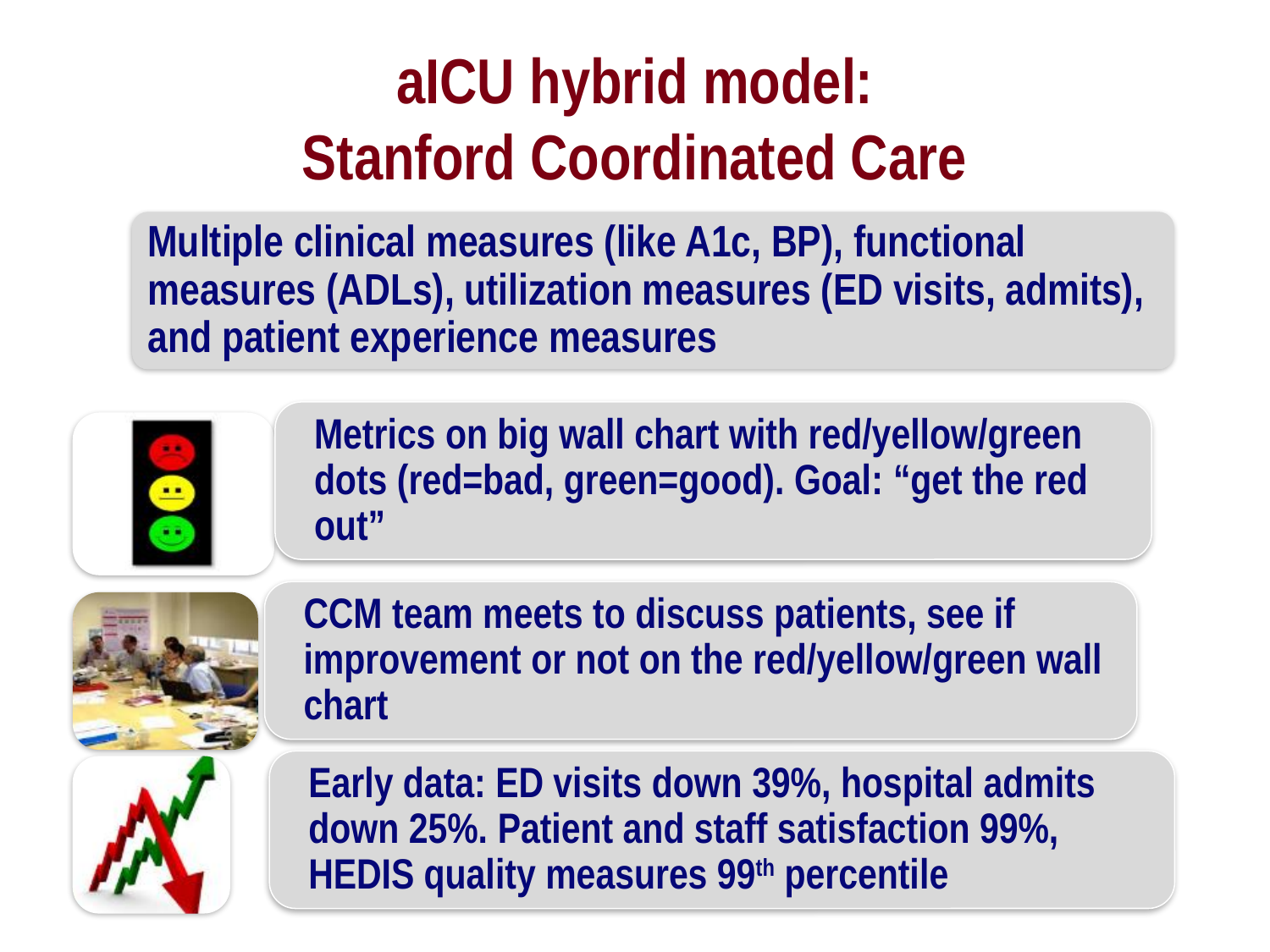

# aICU hybrid model: Stanford Coordinated Care
Multiple clinical measures (like A1c, BP), functional measures (ADLs), utilization measures (ED visits, admits), and patient experience measures
Metrics on big wall chart with red/yellow/green dots (red=bad, green=good). Goal: “get the red out”
CCM team meets to discuss patients, see if improvement or not on the red/yellow/green wall chart
Early data: ED visits down 39%, hospital admits down 25%. Patient and staff satisfaction 99%, HEDIS quality measures 99th percentile